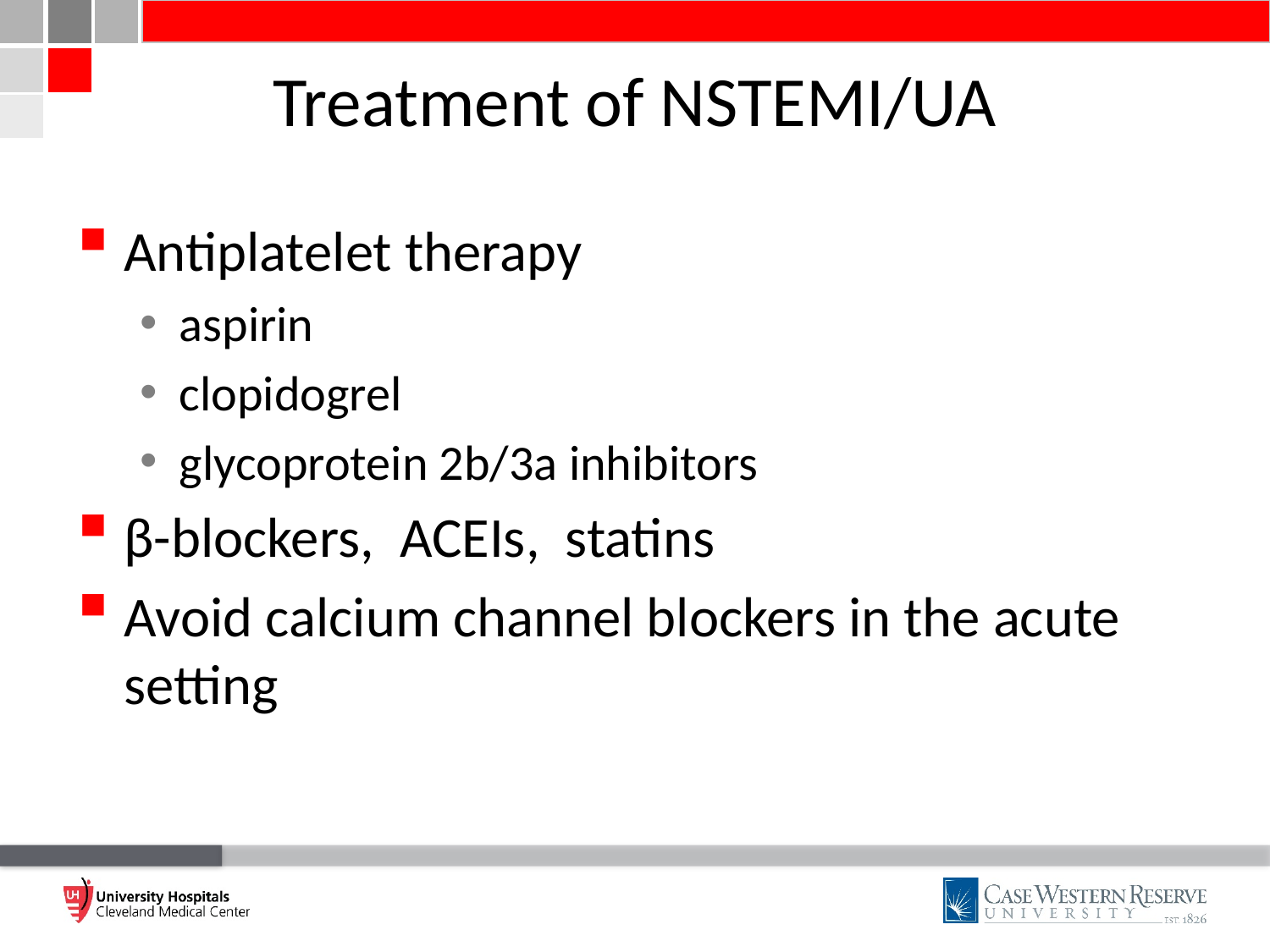

# Treatment of NSTEMI/UA
Antiplatelet therapy
aspirin
clopidogrel
glycoprotein 2b/3a inhibitors
β-blockers,  ACEIs,  statins
Avoid calcium channel blockers in the acute setting